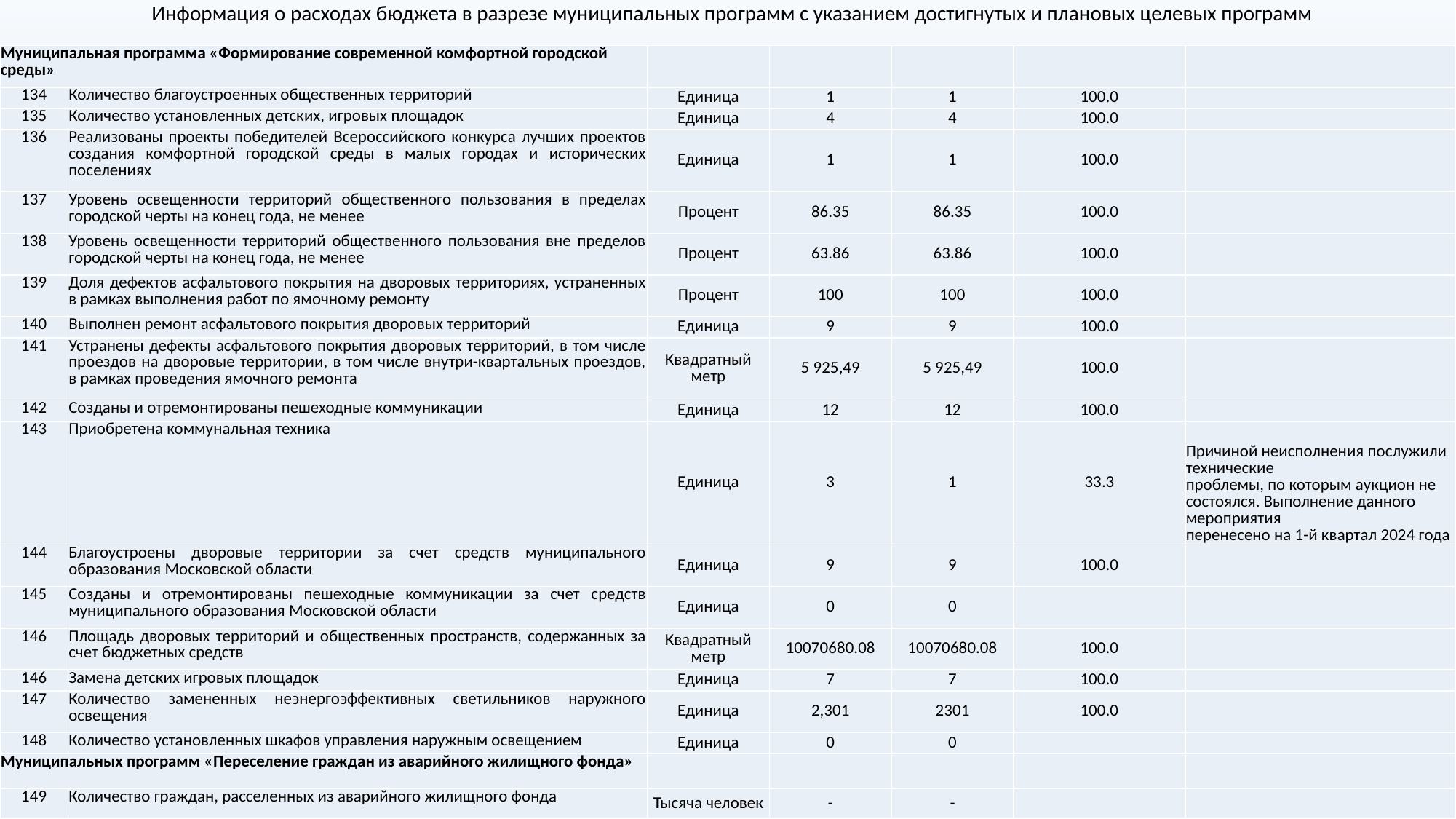

# Информация о расходах бюджета в разрезе муниципальных программ с указанием достигнутых и плановых целевых программ
| Муниципальная программа «Формирование современной комфортной городской среды» |  |  |  |  |  |  |
| --- | --- | --- | --- | --- | --- | --- |
| 134 | Количество благоустроенных общественных территорий | Единица | 1 | 1 | 100.0 |  |
| 135 | Количество установленных детских, игровых площадок | Единица | 4 | 4 | 100.0 |  |
| 136 | Реализованы проекты победителей Всероссийского конкурса лучших проектов создания комфортной городской среды в малых городах и исторических поселениях | Единица | 1 | 1 | 100.0 |  |
| 137 | Уровень освещенности территорий общественного пользования в пределах городской черты на конец года, не менее | Процент | 86.35 | 86.35 | 100.0 |  |
| 138 | Уровень освещенности территорий общественного пользования вне пределов городской черты на конец года, не менее | Процент | 63.86 | 63.86 | 100.0 |  |
| 139 | Доля дефектов асфальтового покрытия на дворовых территориях, устраненных в рамках выполнения работ по ямочному ремонту | Процент | 100 | 100 | 100.0 |  |
| 140 | Выполнен ремонт асфальтового покрытия дворовых территорий | Единица | 9 | 9 | 100.0 |  |
| 141 | Устранены дефекты асфальтового покрытия дворовых территорий, в том числе проездов на дворовые территории, в том числе внутри-квартальных проездов, в рамках проведения ямочного ремонта | Квадратный метр | 5 925,49 | 5 925,49 | 100.0 |  |
| 142 | Созданы и отремонтированы пешеходные коммуникации | Единица | 12 | 12 | 100.0 |  |
| 143 | Приобретена коммунальная техника | Единица | 3 | 1 | 33.3 | Причиной неисполнения послужили технические проблемы, по которым аукцион не состоялся. Выполнение данного мероприятия перенесено на 1-й квартал 2024 года |
| 144 | Благоустроены дворовые территории за счет средств муниципального образования Московской области | Единица | 9 | 9 | 100.0 |  |
| 145 | Созданы и отремонтированы пешеходные коммуникации за счет средств муниципального образования Московской области | Единица | 0 | 0 |  |  |
| 146 | Площадь дворовых территорий и общественных пространств, содержанных за счет бюджетных средств | Квадратный метр | 10070680.08 | 10070680.08 | 100.0 |  |
| 146 | Замена детских игровых площадок | Единица | 7 | 7 | 100.0 |  |
| 147 | Количество замененных неэнергоэффективных светильников наружного освещения | Единица | 2,301 | 2301 | 100.0 |  |
| 148 | Количество установленных шкафов управления наружным освещением | Единица | 0 | 0 |  |  |
| Муниципальных программ «Переселение граждан из аварийного жилищного фонда» |  |  |  |  |  |  |
| 149 | Количество граждан, расселенных из аварийного жилищного фонда | Тысяча человек | - | - |  |  |